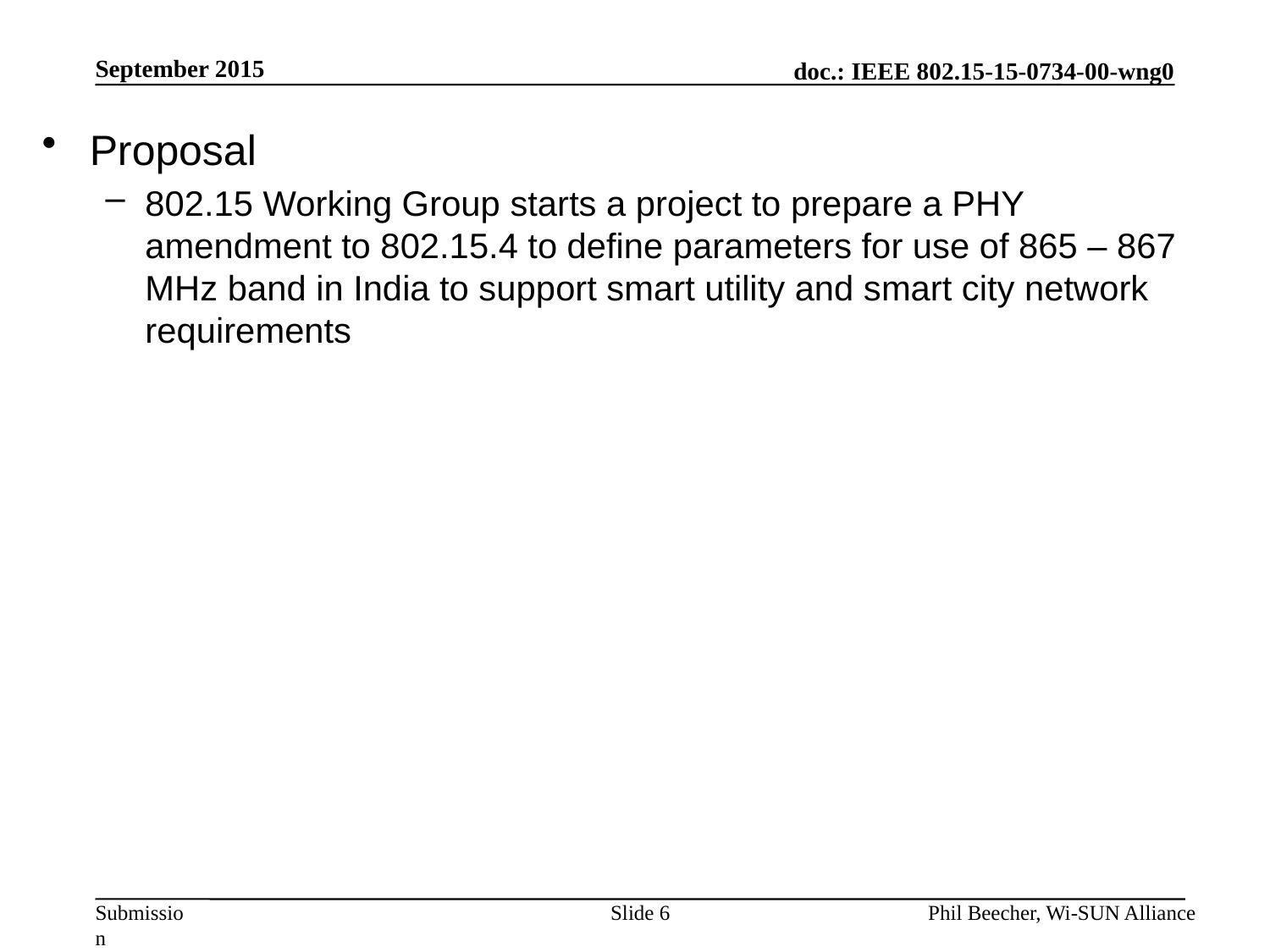

September 2015
Proposal
802.15 Working Group starts a project to prepare a PHY amendment to 802.15.4 to define parameters for use of 865 – 867 MHz band in India to support smart utility and smart city network requirements

Slide 6
Phil Beecher, Wi-SUN Alliance